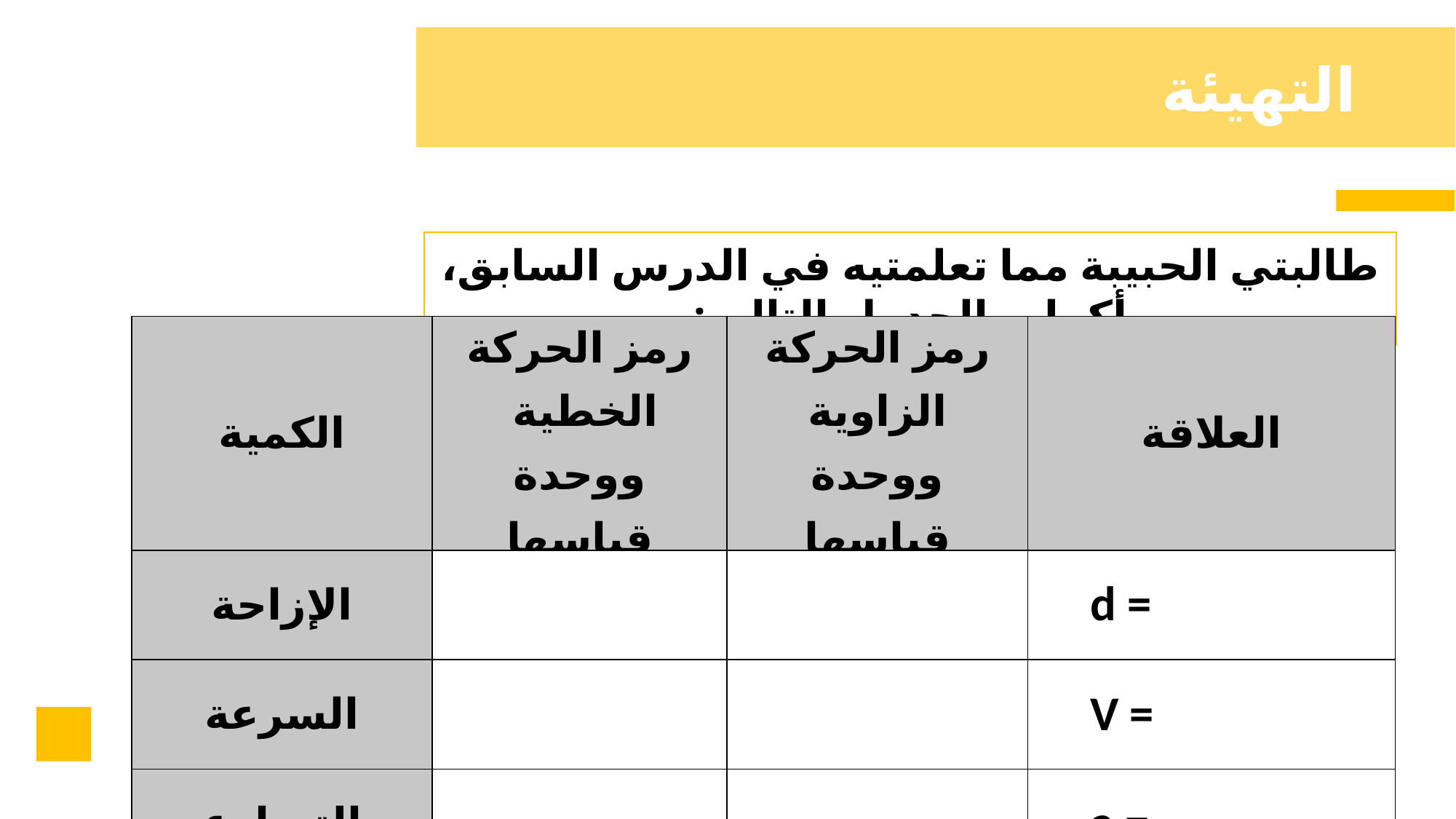

التهيئة

طالبتي الحبيبة مما تعلمتيه في الدرس السابق، أكملي الجدول التالي:
| الكمية | رمز الحركة الخطية ووحدة قياسها | رمز الحركة الزاوية ووحدة قياسها | العلاقة |
| --- | --- | --- | --- |
| الإزاحة |  |  | d = |
| السرعة |  |  | V = |
| التسارع |  |  | a = |